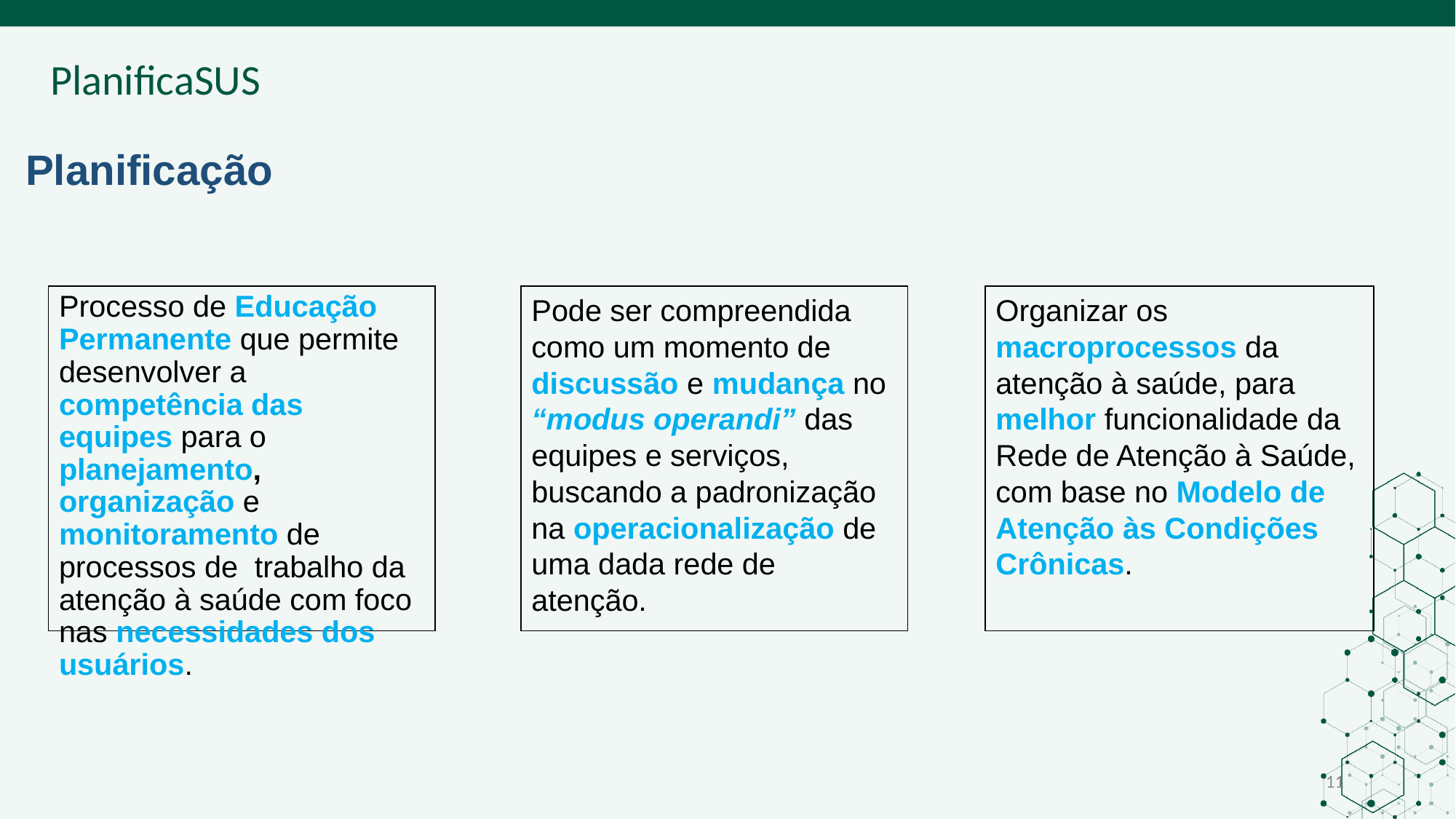

Planificação

Organizar os macroprocessos da atenção à saúde, para melhor funcionalidade da Rede de Atenção à Saúde, com base no Modelo de Atenção às Condições Crônicas.

Pode ser compreendida como um momento de discussão e mudança no “modus operandi” das equipes e serviços, buscando a padronização na operacionalização de uma dada rede de atenção.

Processo de Educação Permanente que permite desenvolver a competência das equipes para o planejamento, organização e monitoramento de processos de  trabalho da atenção à saúde com foco nas necessidades dos usuários.

11